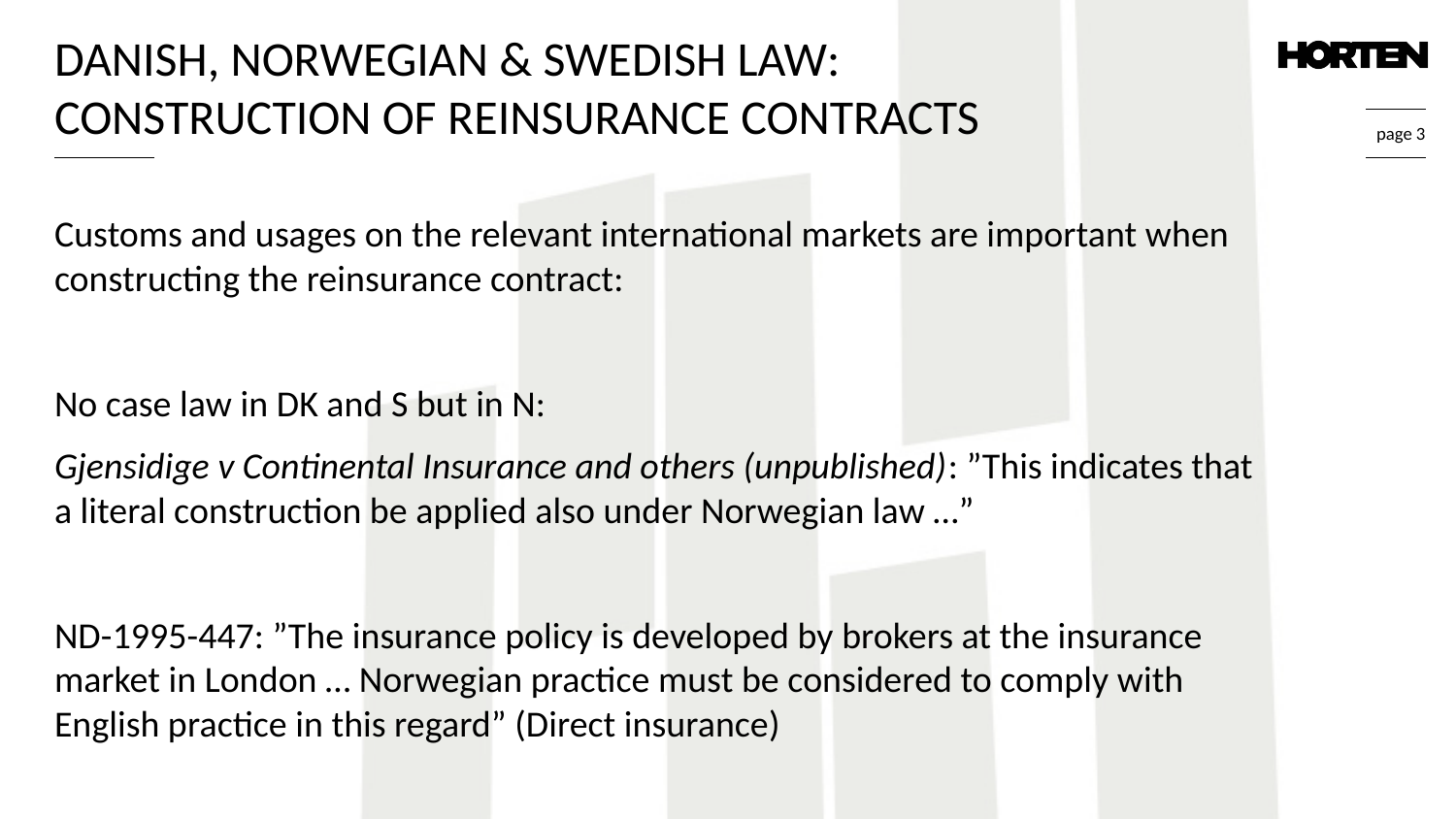

Danish, Norwegian & Swedish law:
Construction of reinsurance contracts
Customs and usages on the relevant international markets are important when constructing the reinsurance contract:

No case law in DK and S but in N:
Gjensidige v Continental Insurance and others (unpublished): ”This indicates that a literal construction be applied also under Norwegian law …”

ND-1995-447: ”The insurance policy is developed by brokers at the insurance market in London … Norwegian practice must be considered to comply with English practice in this regard” (Direct insurance)